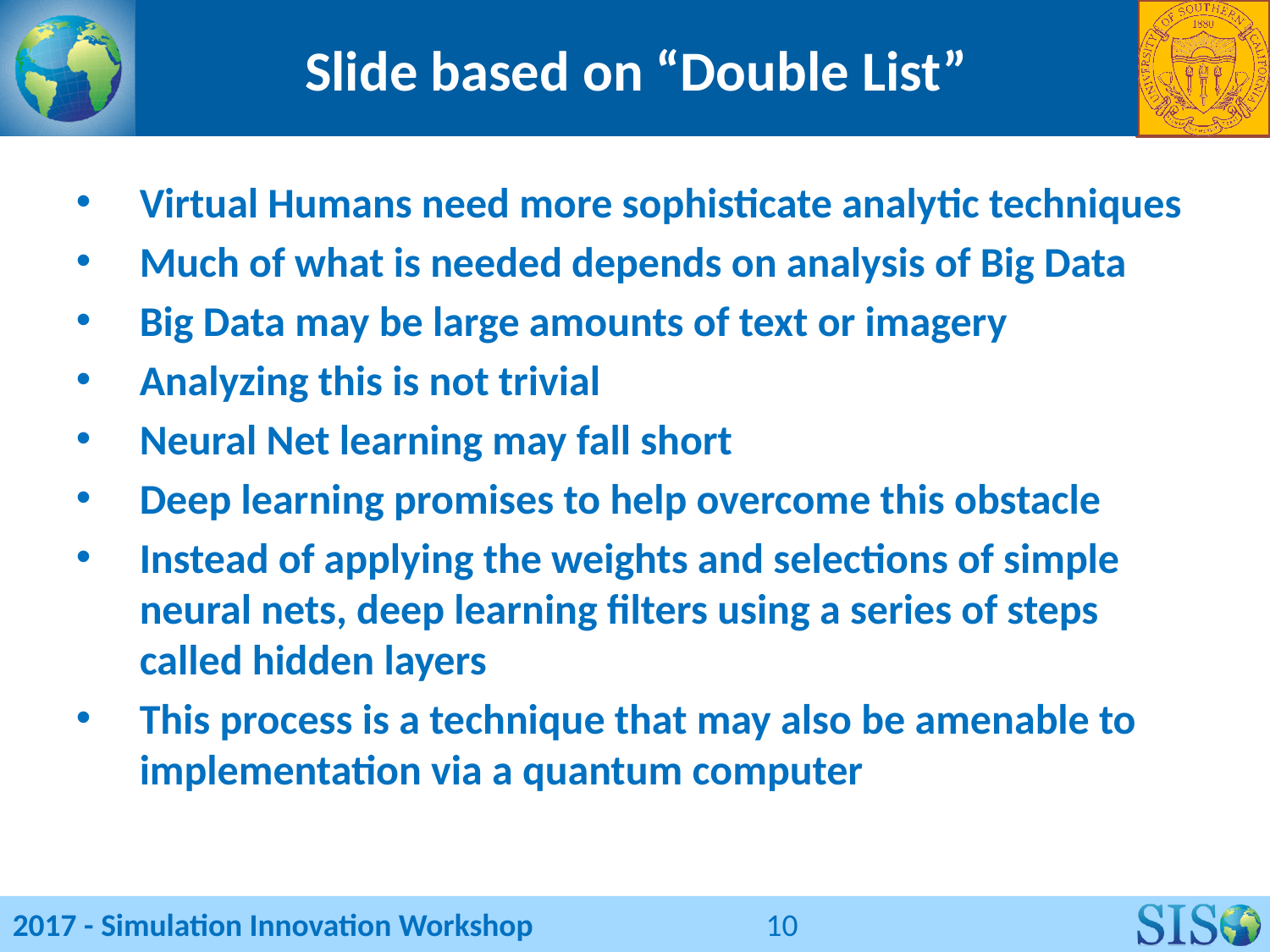

# Slide based on “Double List”
Virtual Humans need more sophisticate analytic techniques
Much of what is needed depends on analysis of Big Data
Big Data may be large amounts of text or imagery
Analyzing this is not trivial
Neural Net learning may fall short
Deep learning promises to help overcome this obstacle
Instead of applying the weights and selections of simple neural nets, deep learning filters using a series of steps called hidden layers
This process is a technique that may also be amenable to implementation via a quantum computer